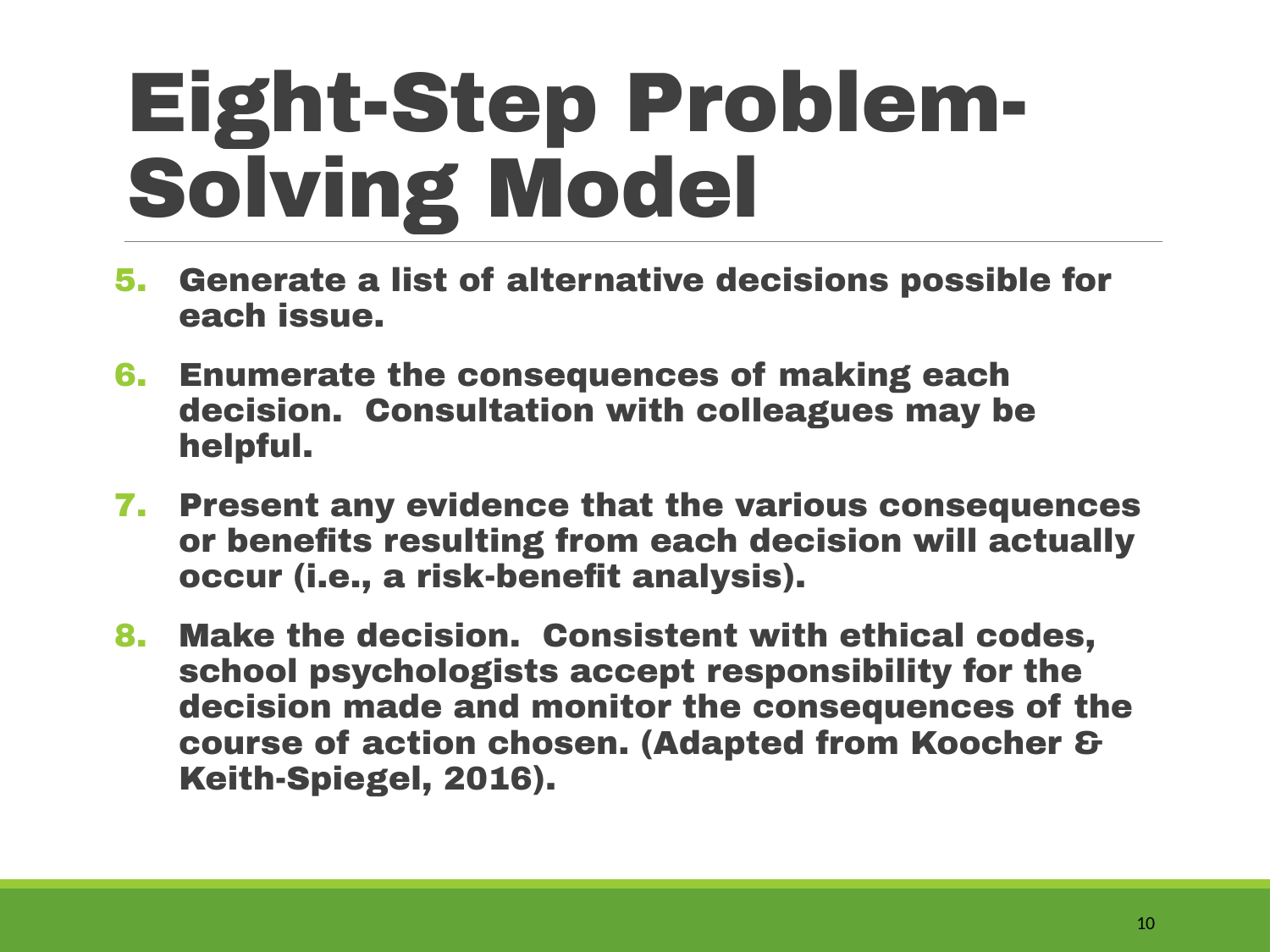

# Eight-Step Problem-Solving Model
Generate a list of alternative decisions possible for each issue.
Enumerate the consequences of making each decision.  Consultation with colleagues may be helpful.
Present any evidence that the various consequences or benefits resulting from each decision will actually occur (i.e., a risk-benefit analysis).
Make the decision.  Consistent with ethical codes, school psychologists accept responsibility for the decision made and monitor the consequences of the course of action chosen. (Adapted from Koocher & Keith-Spiegel, 2016).

10